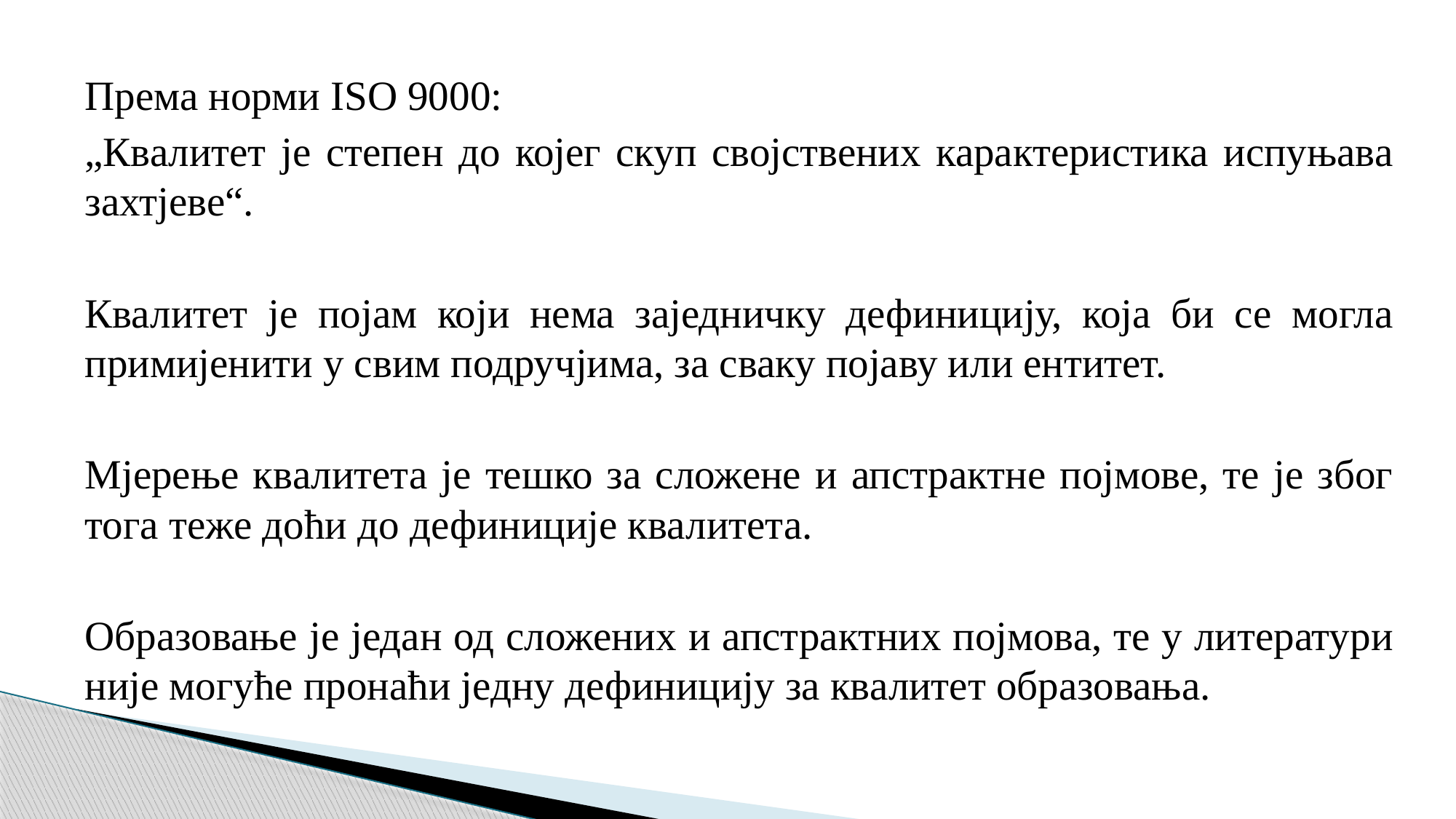

Према норми ISO 9000:
„Квалитет је степен до којег скуп својствених карактеристика испуњава захтјеве“.

Квалитет је појам који нема заједничку дефиницију, која би се могла примијенити у свим подручјима, за сваку појаву или ентитет.

Мјерење квалитета је тешко за сложене и апстрактне појмове, те је због тога теже доћи до дефиниције квалитета.

Oбразовање je један од сложених и апстрактних појмова, те у литератури није могуће пронаћи једну дефиницију за квалитет образовања.